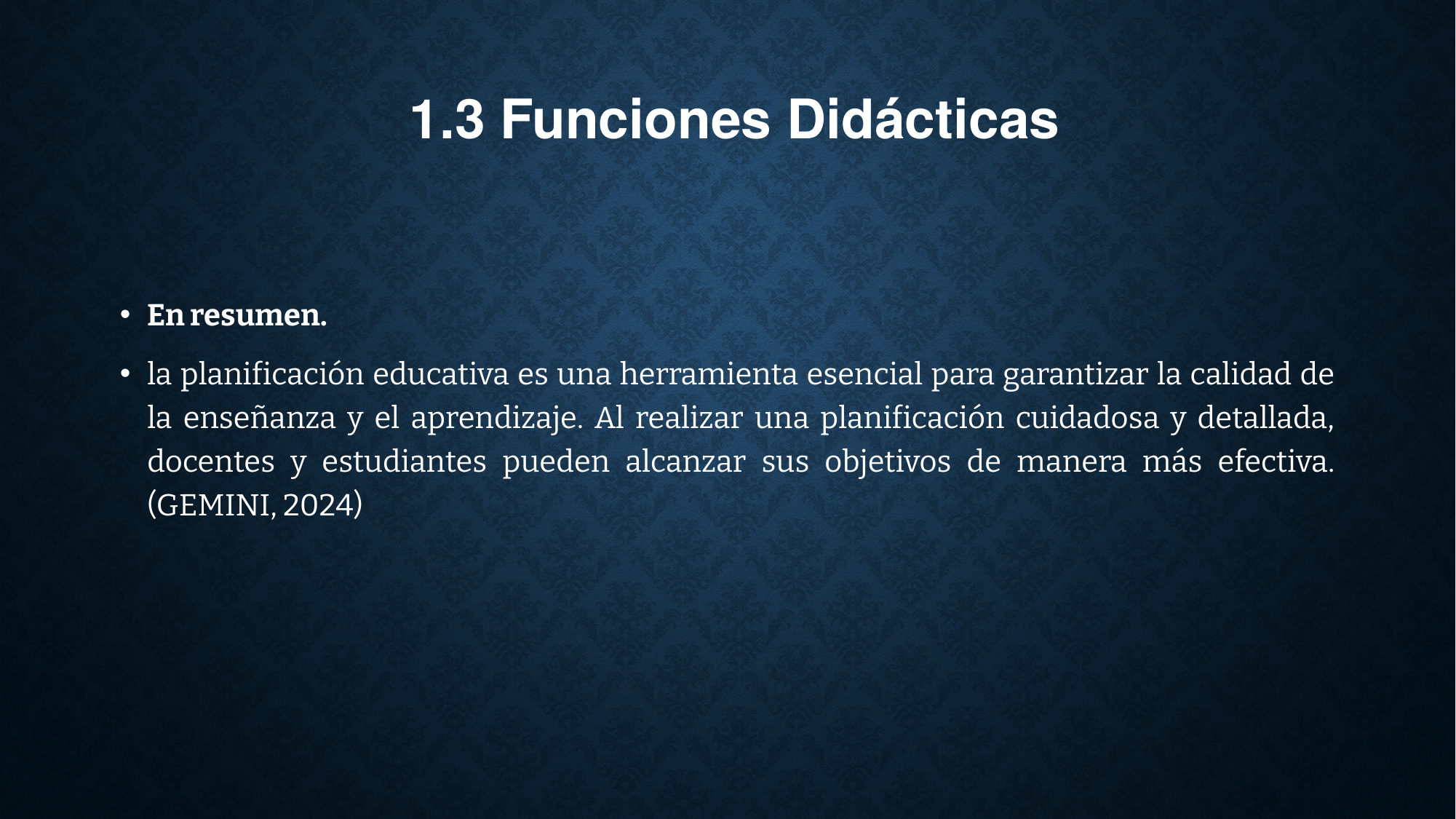

# 1.3 Funciones Didácticas
En resumen.
la planificación educativa es una herramienta esencial para garantizar la calidad de la enseñanza y el aprendizaje. Al realizar una planificación cuidadosa y detallada, docentes y estudiantes pueden alcanzar sus objetivos de manera más efectiva. (GEMINI, 2024)